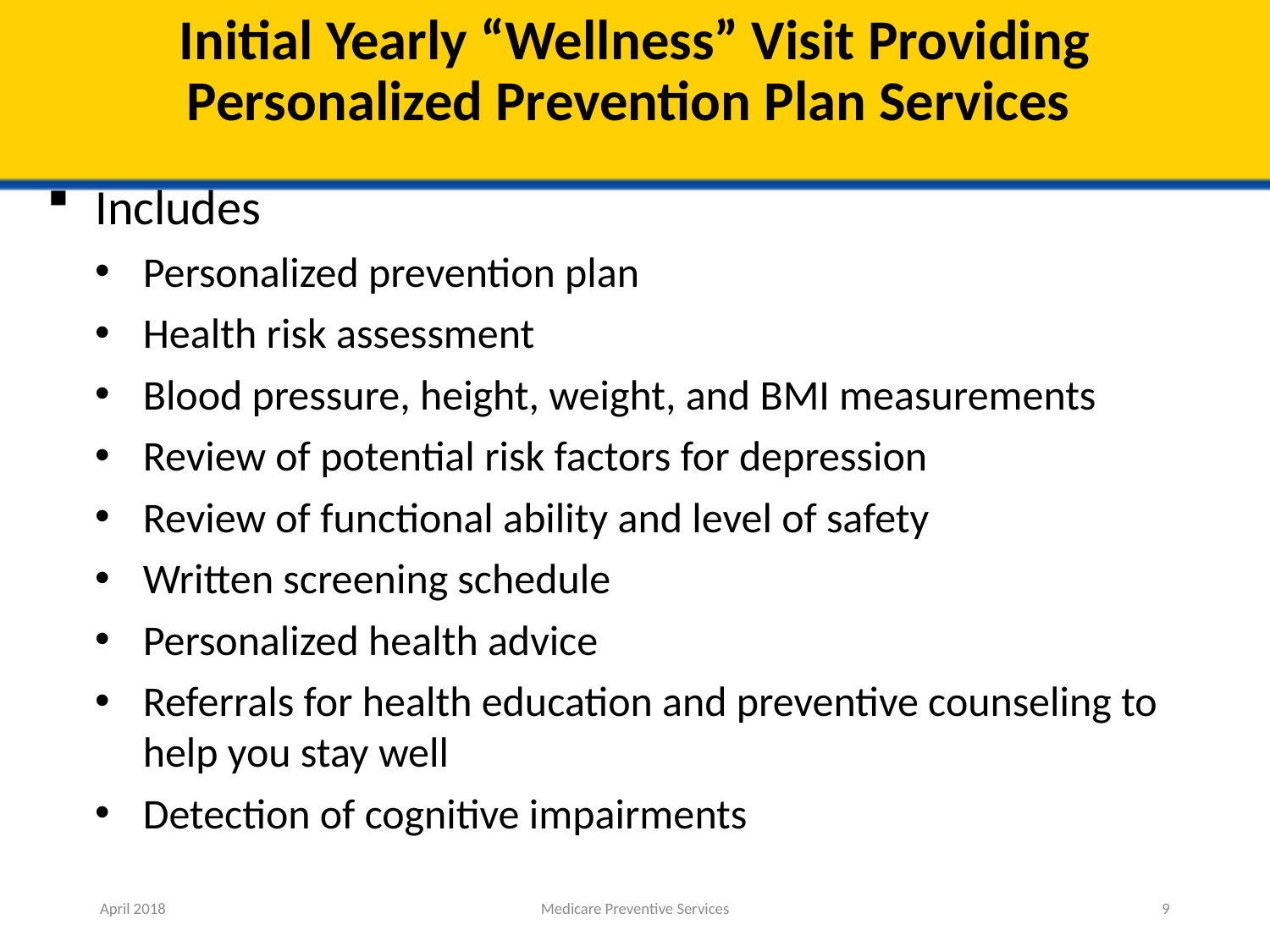

# Initial Yearly “Wellness” Visit Providing Personalized Prevention Plan Services
Includes
Personalized prevention plan
Health risk assessment
Blood pressure, height, weight, and BMI measurements
Review of potential risk factors for depression
Review of functional ability and level of safety
Written screening schedule
Personalized health advice
Referrals for health education and preventive counseling to help you stay well
Detection of cognitive impairments
April 2018
Medicare Preventive Services
9